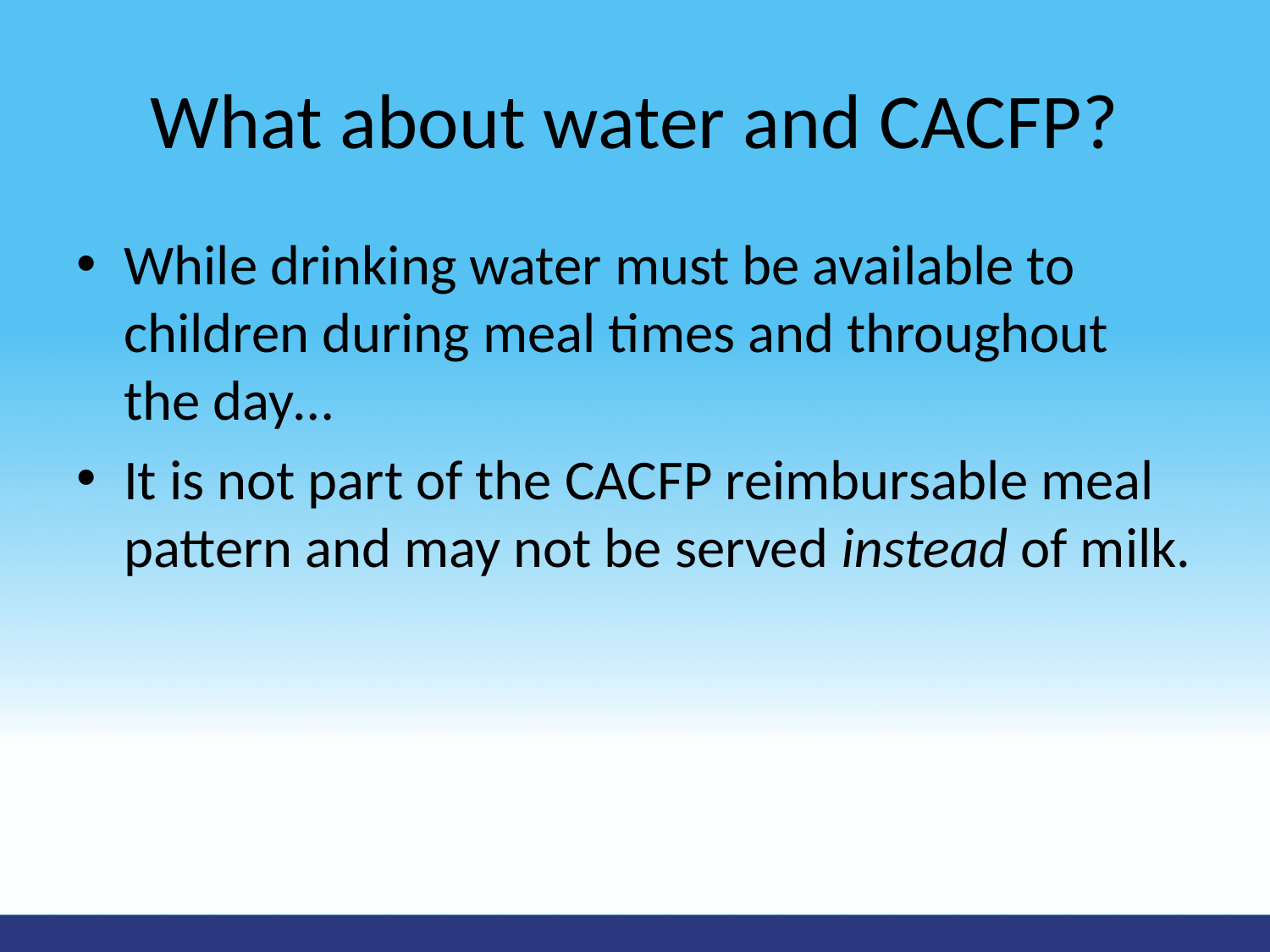

# What about water and CACFP?
While drinking water must be available to children during meal times and throughout the day…
It is not part of the CACFP reimbursable meal pattern and may not be served instead of milk.